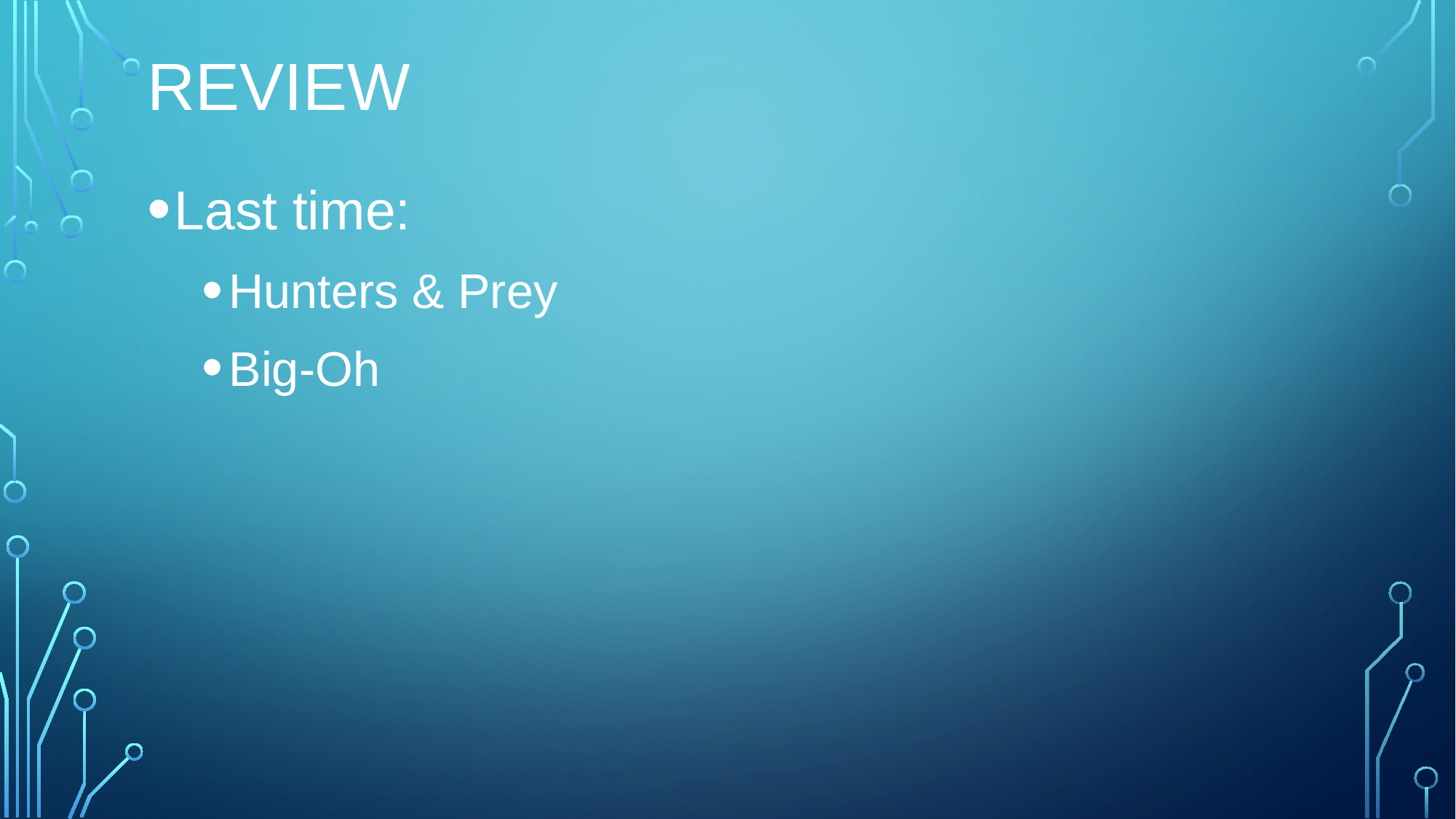

# Review
Last time:
Hunters & Prey
Big-Oh